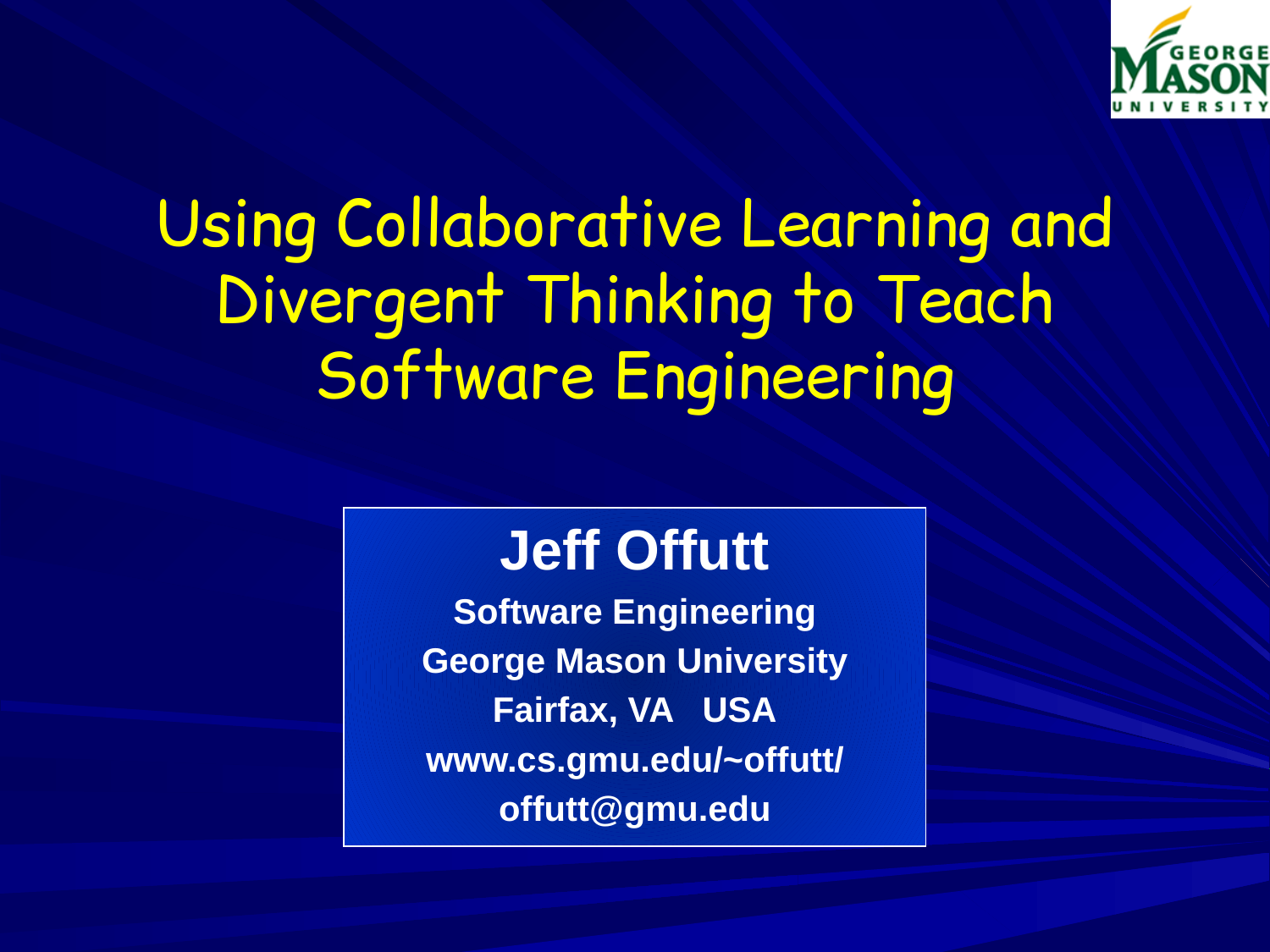

# Using Collaborative Learning and Divergent Thinking to Teach Software Engineering
Jeff Offutt
Software Engineering
George Mason University
Fairfax, VA   USA
www.cs.gmu.edu/~offutt/
offutt@gmu.edu